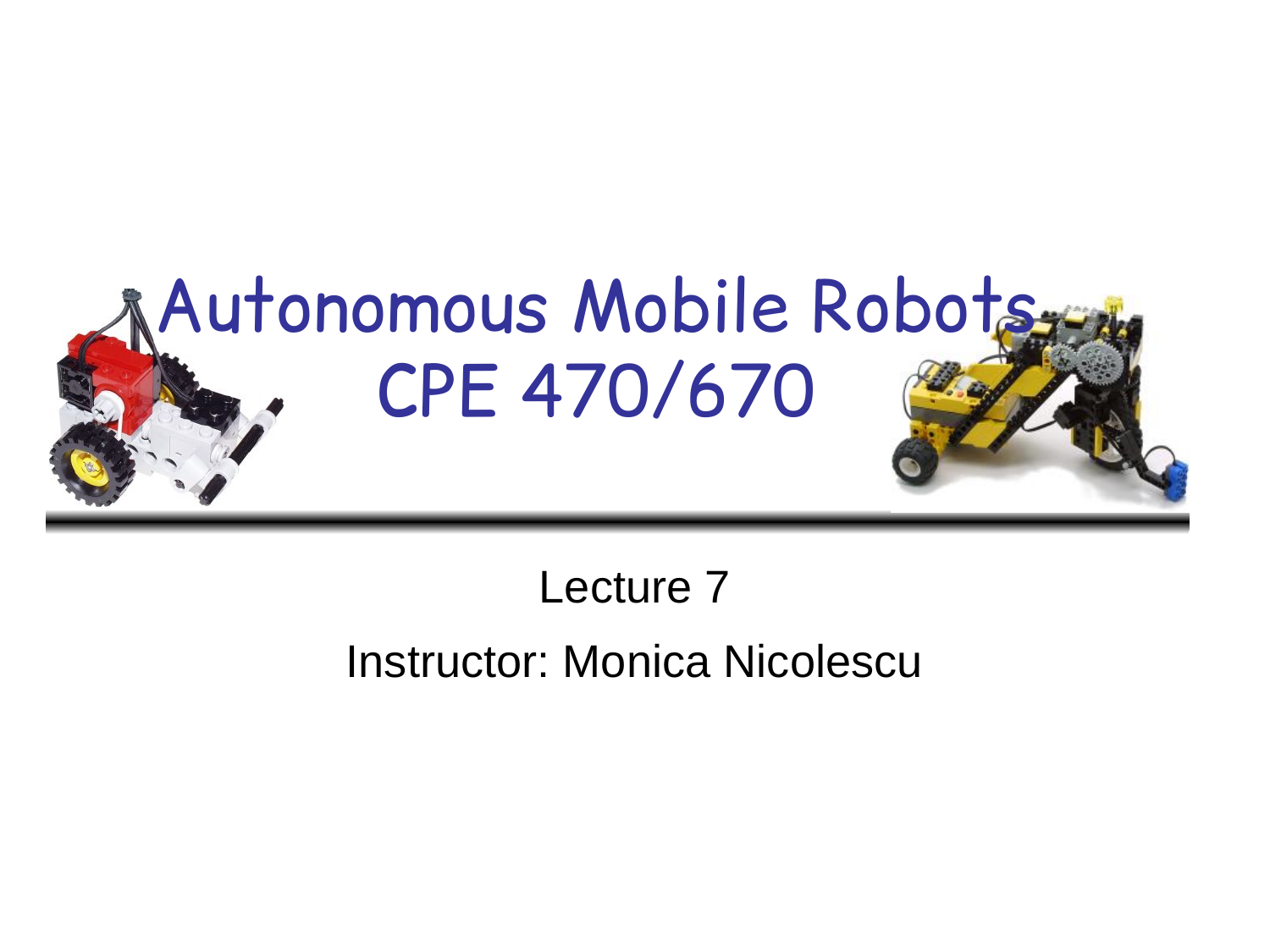

# Autonomous Mobile Robots CPE 470/670
Lecture 7
Instructor: Monica Nicolescu